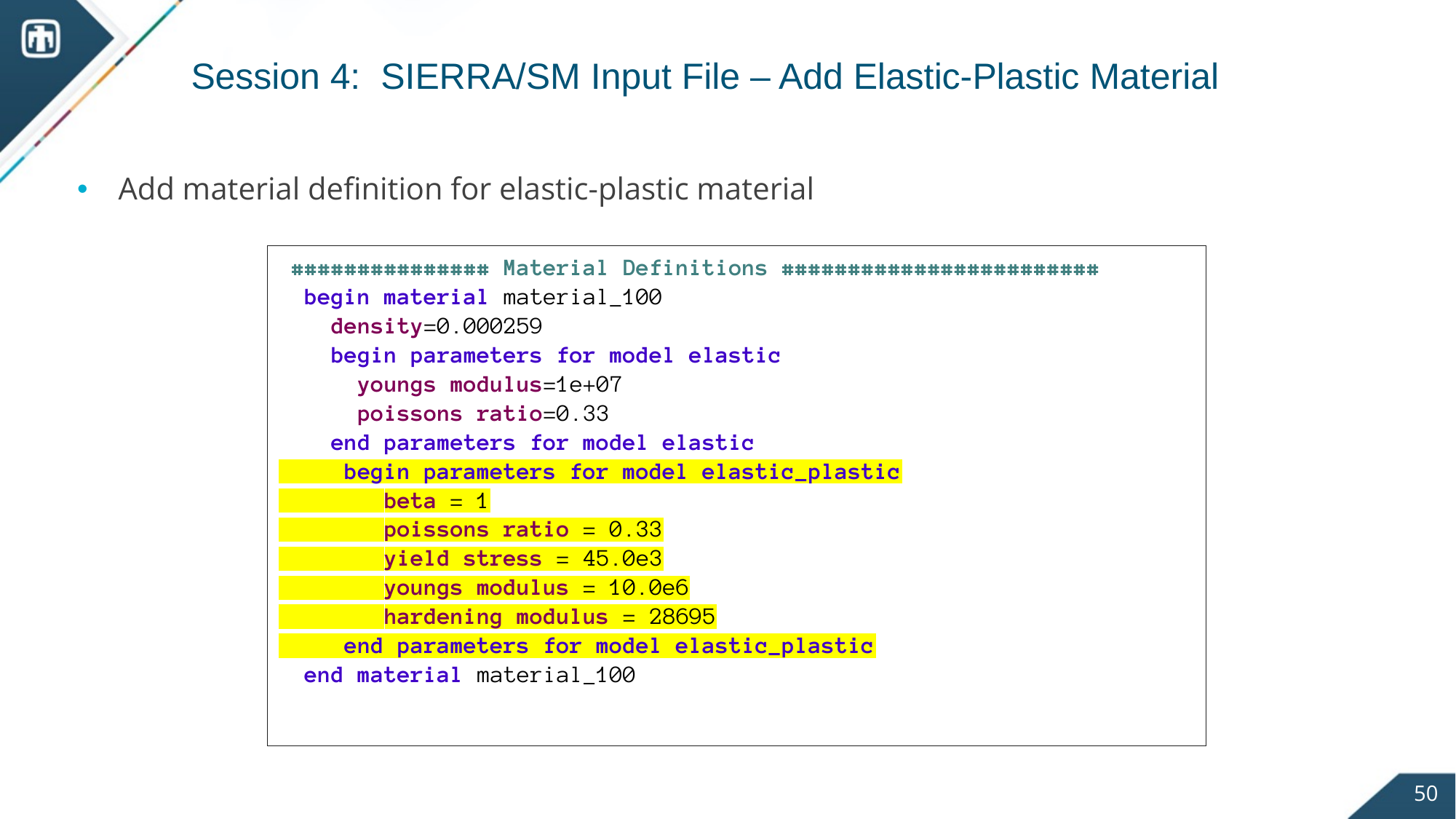

# Session 4:  SIERRA/SM Input File – Add Elastic-Plastic Material
Add material definition for elastic-plastic material
  ############### Material Definitions ########################
  begin material material_100
    density=0.000259
    begin parameters for model elastic
      youngs modulus=1e+07
      poissons ratio=0.33
    end parameters for model elastic
     begin parameters for model elastic_plastic
        beta = 1
        poissons ratio = 0.33
        yield stress = 45.0e3
        youngs modulus = 10.0e6
        hardening modulus = 28695
     end parameters for model elastic_plastic
  end material material_100
50